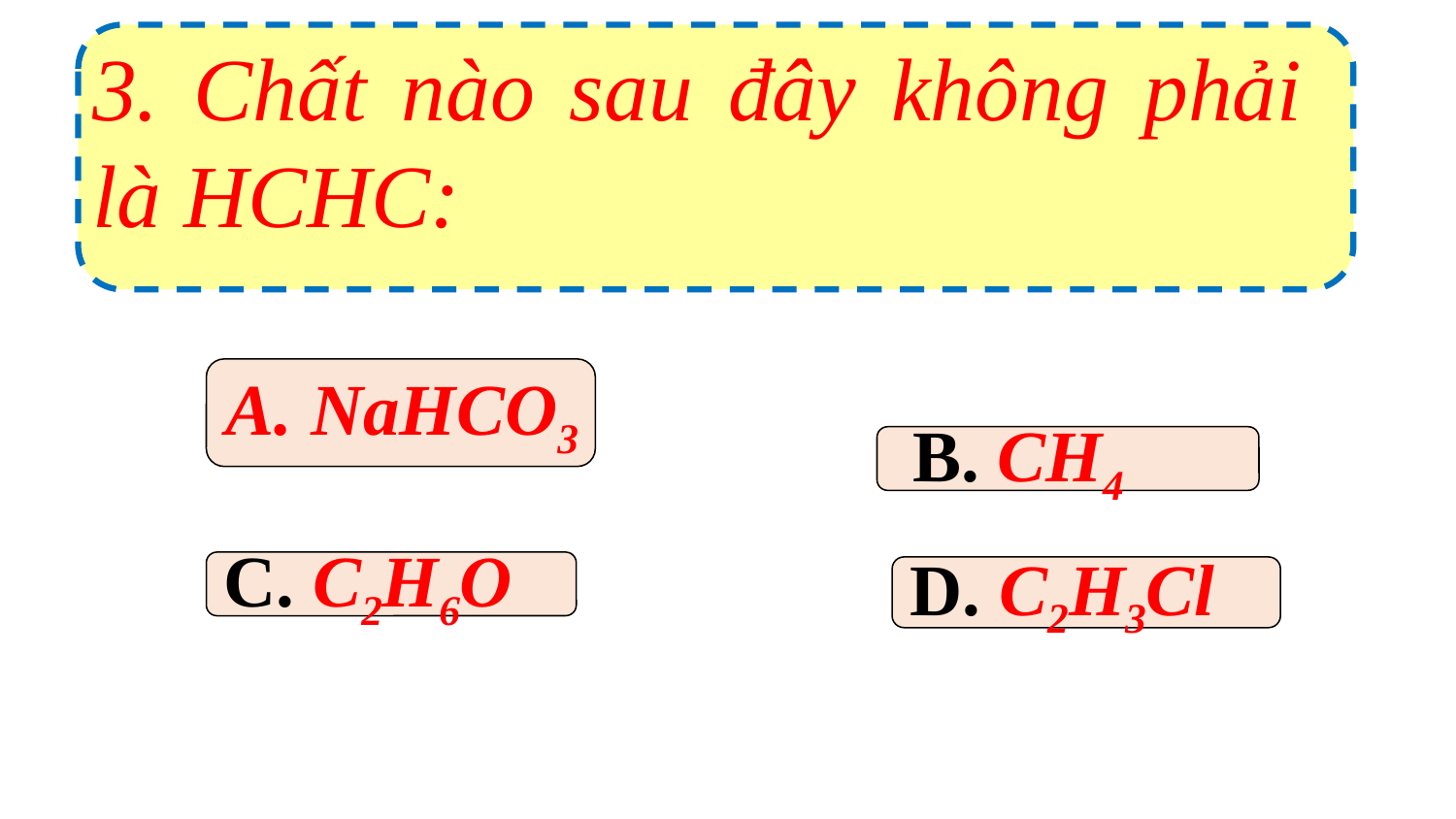

3. Chất nào sau đây không phải là HCHC:

A. NaHCO3
 B. CH4
C. C2H6O
D. C2H3Cl